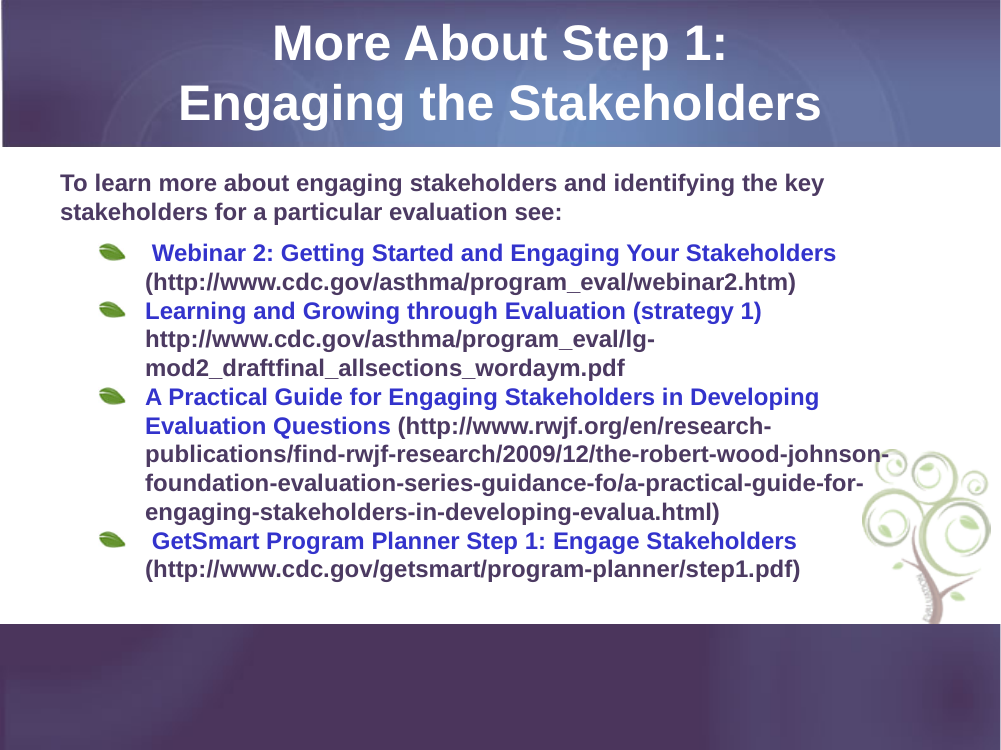

# More About Step 1: Engaging the Stakeholders
To learn more about engaging stakeholders and identifying the key stakeholders for a particular evaluation see:
 Webinar 2: Getting Started and Engaging Your Stakeholders (http://www.cdc.gov/asthma/program_eval/webinar2.htm)
Learning and Growing through Evaluation (strategy 1) http://www.cdc.gov/asthma/program_eval/lg-mod2_draftfinal_allsections_wordaym.pdf
A Practical Guide for Engaging Stakeholders in Developing Evaluation Questions (http://www.rwjf.org/en/research-publications/find-rwjf-research/2009/12/the-robert-wood-johnson-foundation-evaluation-series-guidance-fo/a-practical-guide-for-engaging-stakeholders-in-developing-evalua.html)
 GetSmart Program Planner Step 1: Engage Stakeholders (http://www.cdc.gov/getsmart/program-planner/step1.pdf)